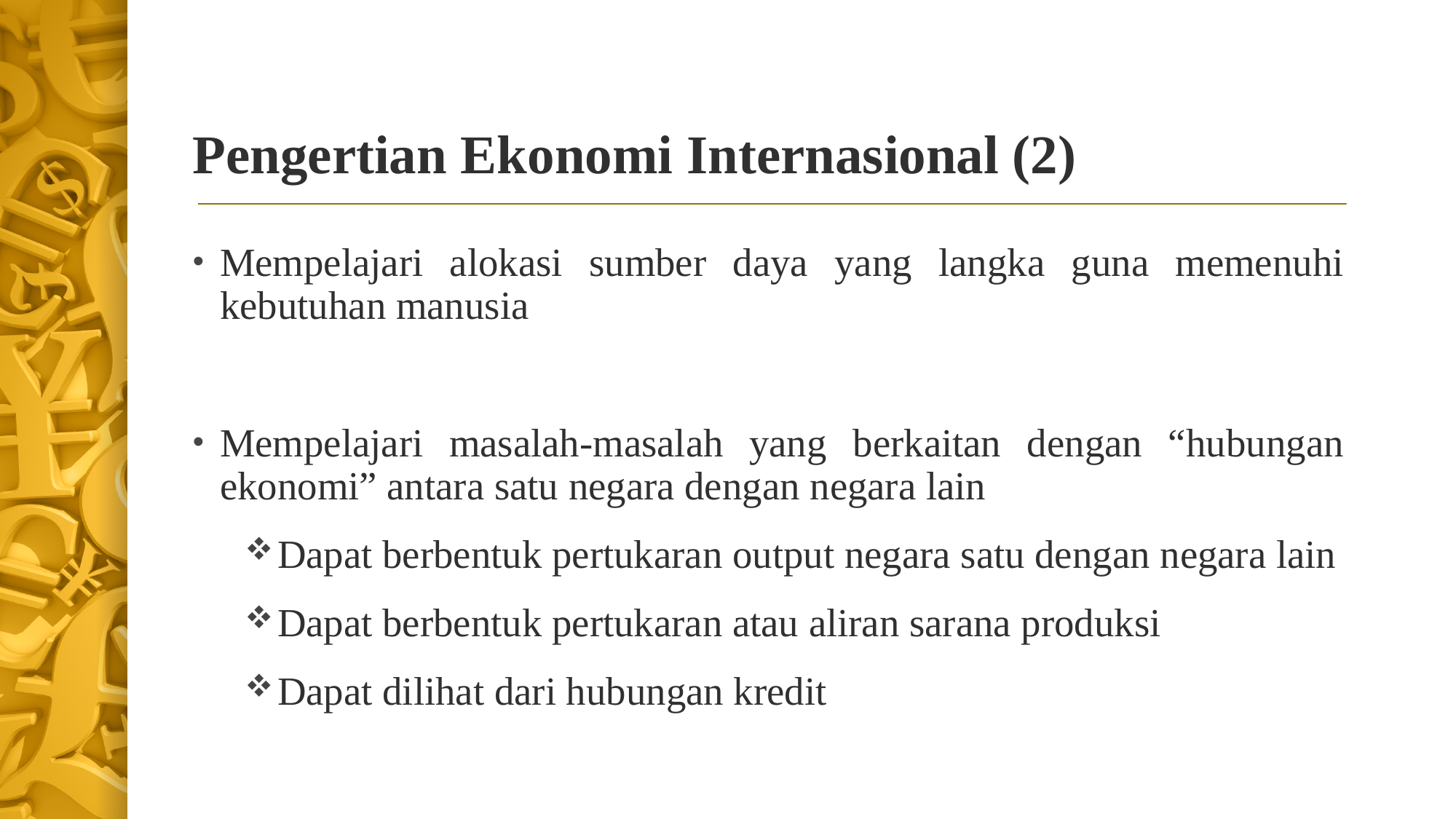

# Pengertian Ekonomi Internasional (2)
Mempelajari alokasi sumber daya yang langka guna memenuhi kebutuhan manusia

Mempelajari masalah-masalah yang berkaitan dengan “hubungan ekonomi” antara satu negara dengan negara lain
Dapat berbentuk pertukaran output negara satu dengan negara lain
Dapat berbentuk pertukaran atau aliran sarana produksi
Dapat dilihat dari hubungan kredit